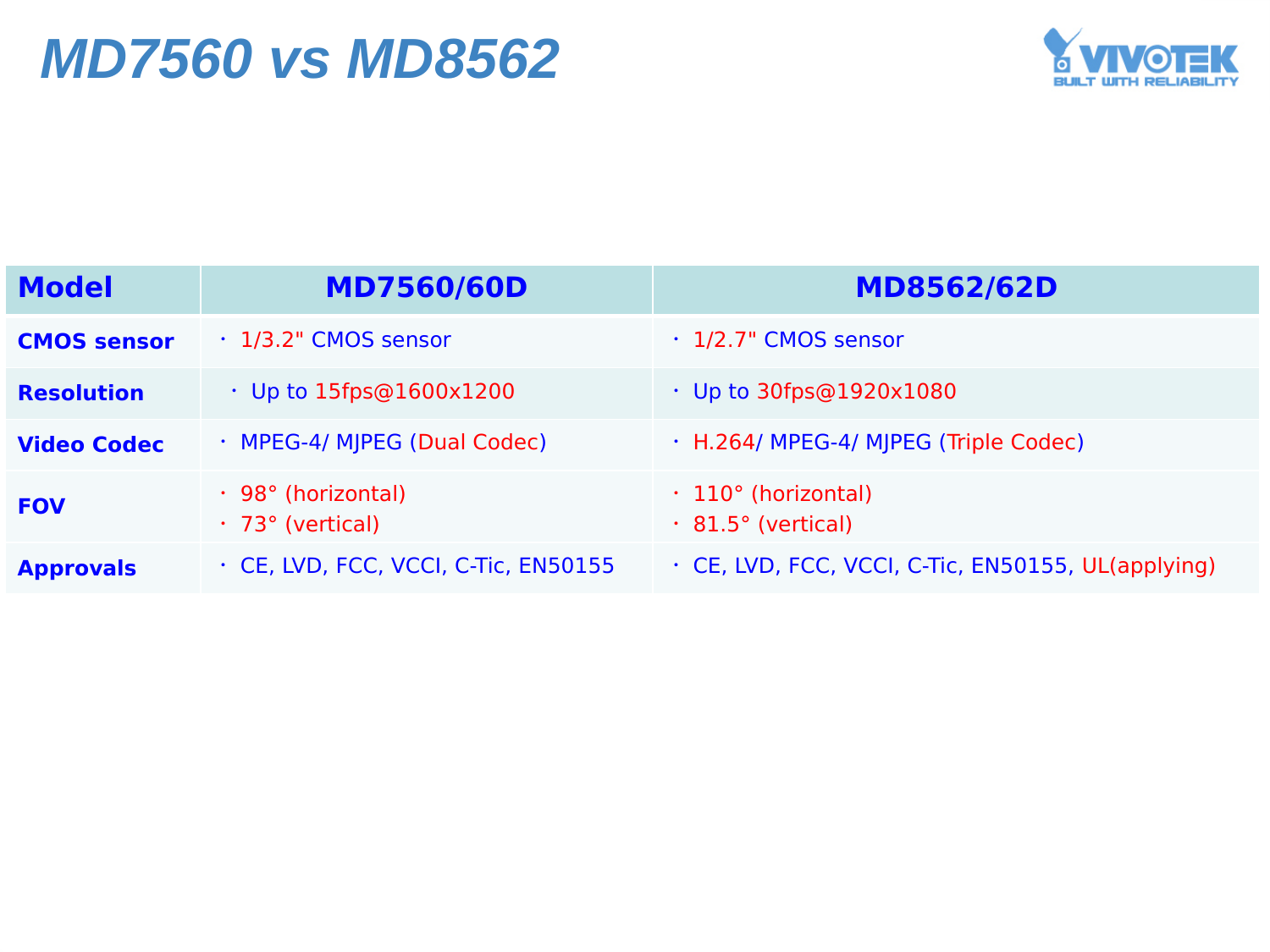

MD7560 vs MD8562
| Model | MD7560/60D | MD8562/62D |
| --- | --- | --- |
| CMOS sensor | ．1/3.2" CMOS sensor | ．1/2.7" CMOS sensor |
| Resolution | ．Up to 15fps@1600x1200 | ．Up to 30fps@1920x1080 |
| Video Codec | ．MPEG-4/ MJPEG (Dual Codec) | ．H.264/ MPEG-4/ MJPEG (Triple Codec) |
| FOV | ．98° (horizontal) ．73° (vertical) | ．110° (horizontal) ．81.5° (vertical) |
| Approvals | ．CE, LVD, FCC, VCCI, C-Tic, EN50155 | ．CE, LVD, FCC, VCCI, C-Tic, EN50155, UL(applying) |